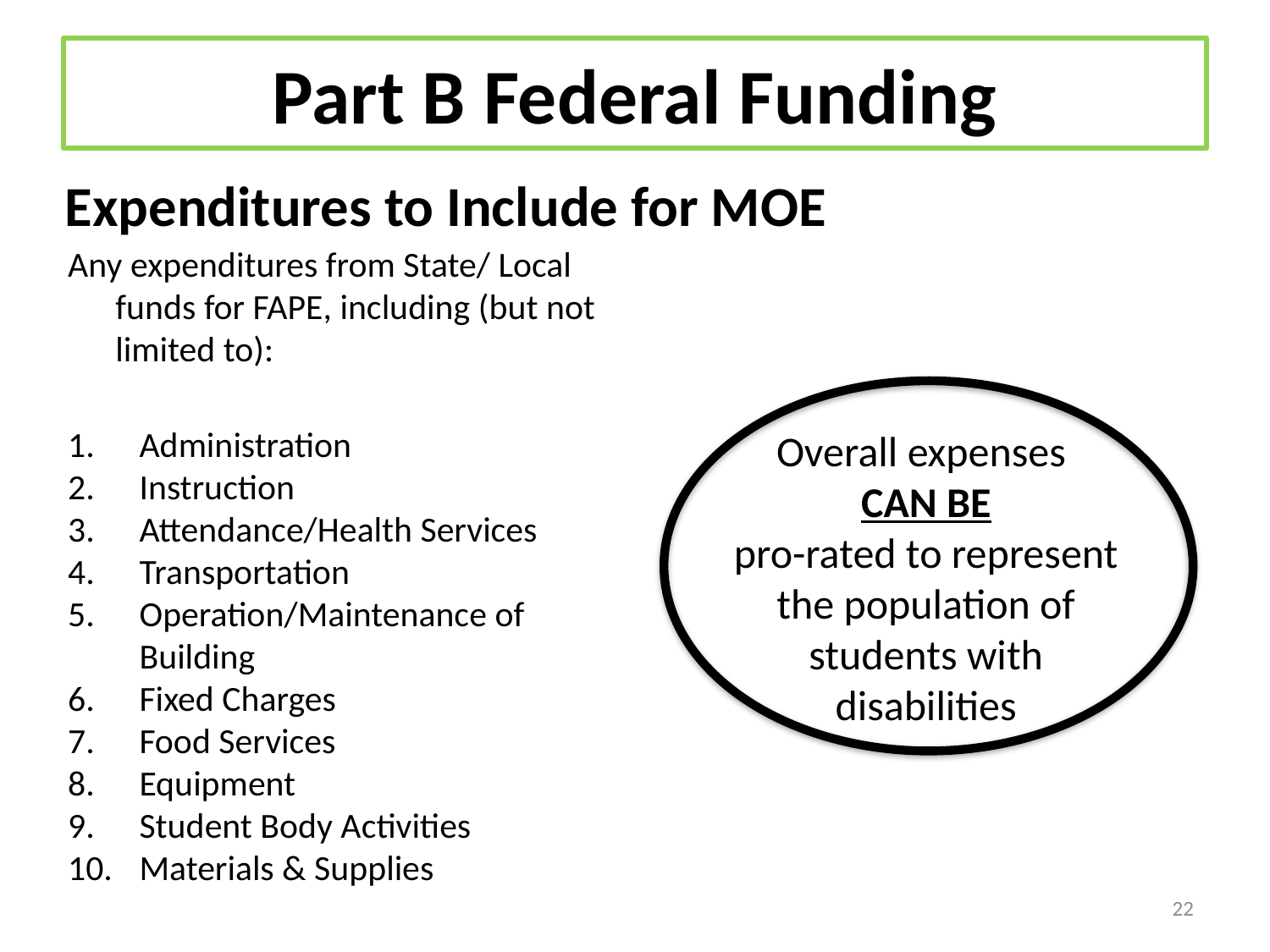

# Part B Federal Funding
Expenditures to Include for MOE
Any expenditures from State/ Local funds for FAPE, including (but not limited to):

Administration
Instruction
Attendance/Health Services
Transportation
Operation/Maintenance of Building
Fixed Charges
Food Services
Equipment
Student Body Activities
Materials & Supplies

Overall expenses
CAN BE
pro-rated to represent
the population of
students with
disabilities
22